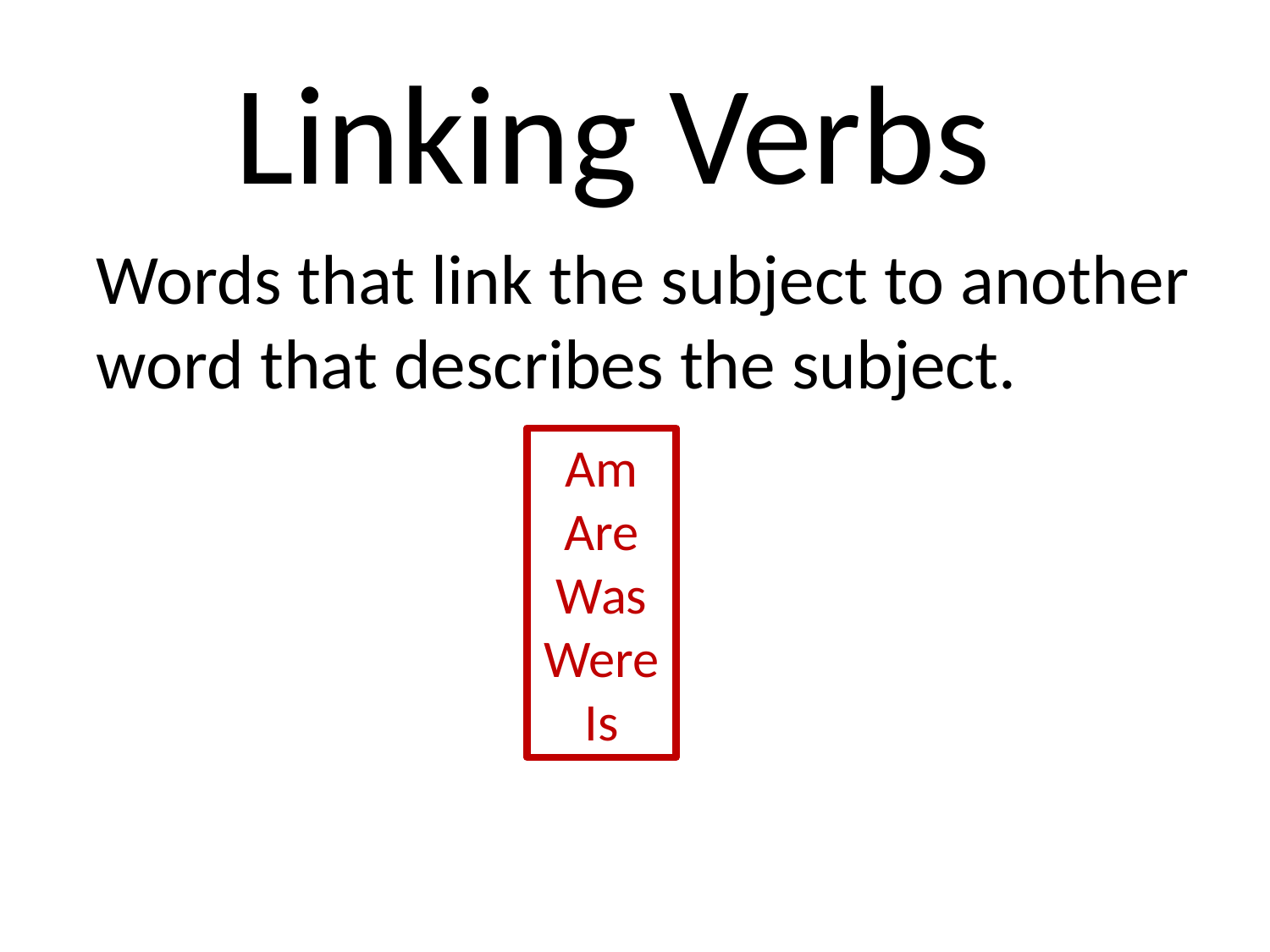

# Linking Verbs
	Words that link the subject to another word that describes the subject.

Am
Are
Was
Were
Is